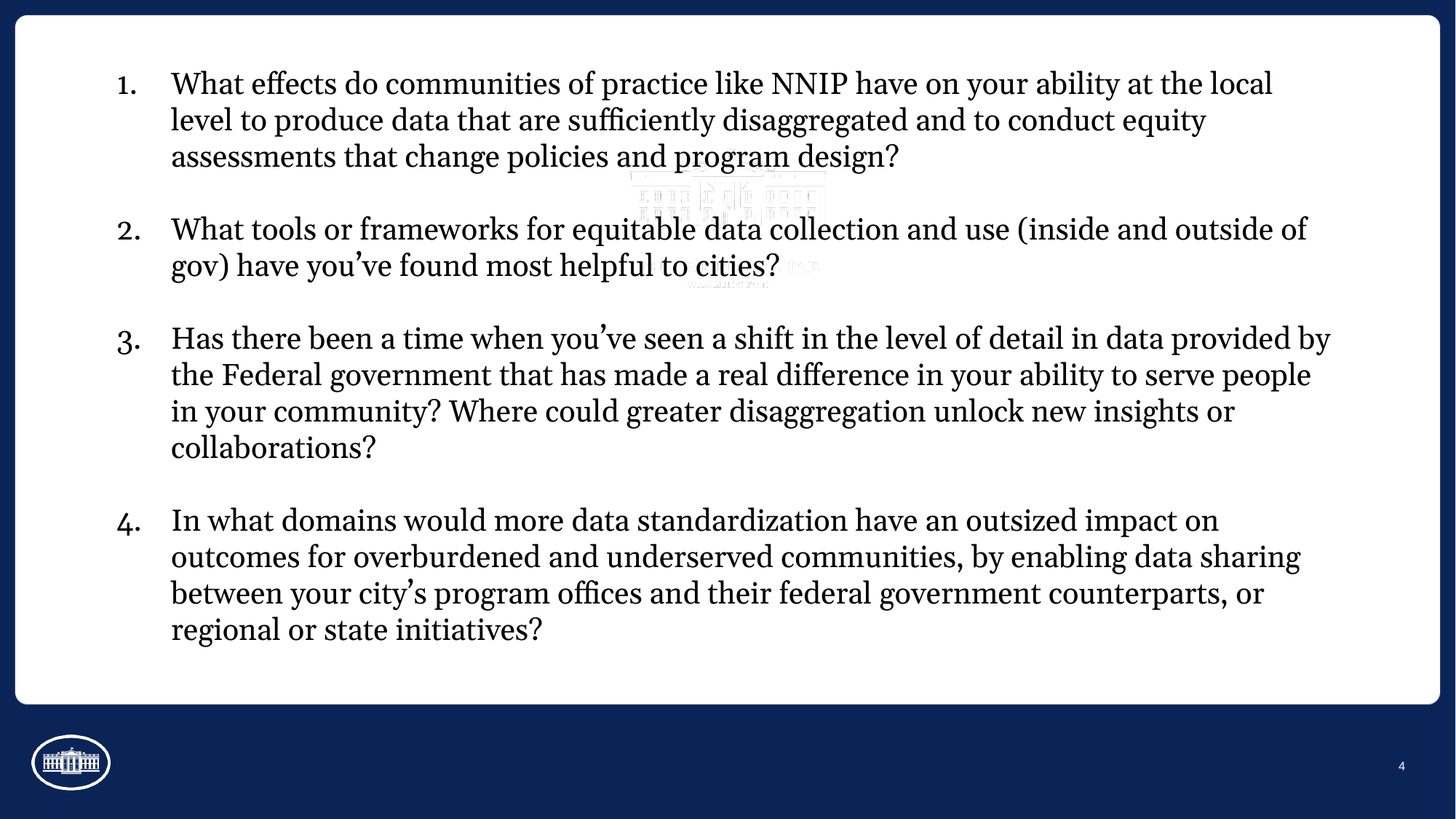

What effects do communities of practice like NNIP have on your ability at the local level to produce data that are sufficiently disaggregated and to conduct equity assessments that change policies and program design?
What tools or frameworks for equitable data collection and use (inside and outside of gov) have you’ve found most helpful to cities?

Has there been a time when you’ve seen a shift in the level of detail in data provided by the Federal government that has made a real difference in your ability to serve people in your community? Where could greater disaggregation unlock new insights or collaborations?

In what domains would more data standardization have an outsized impact on outcomes for overburdened and underserved communities, by enabling data sharing between your city’s program offices and their federal government counterparts, or regional or state initiatives?

4